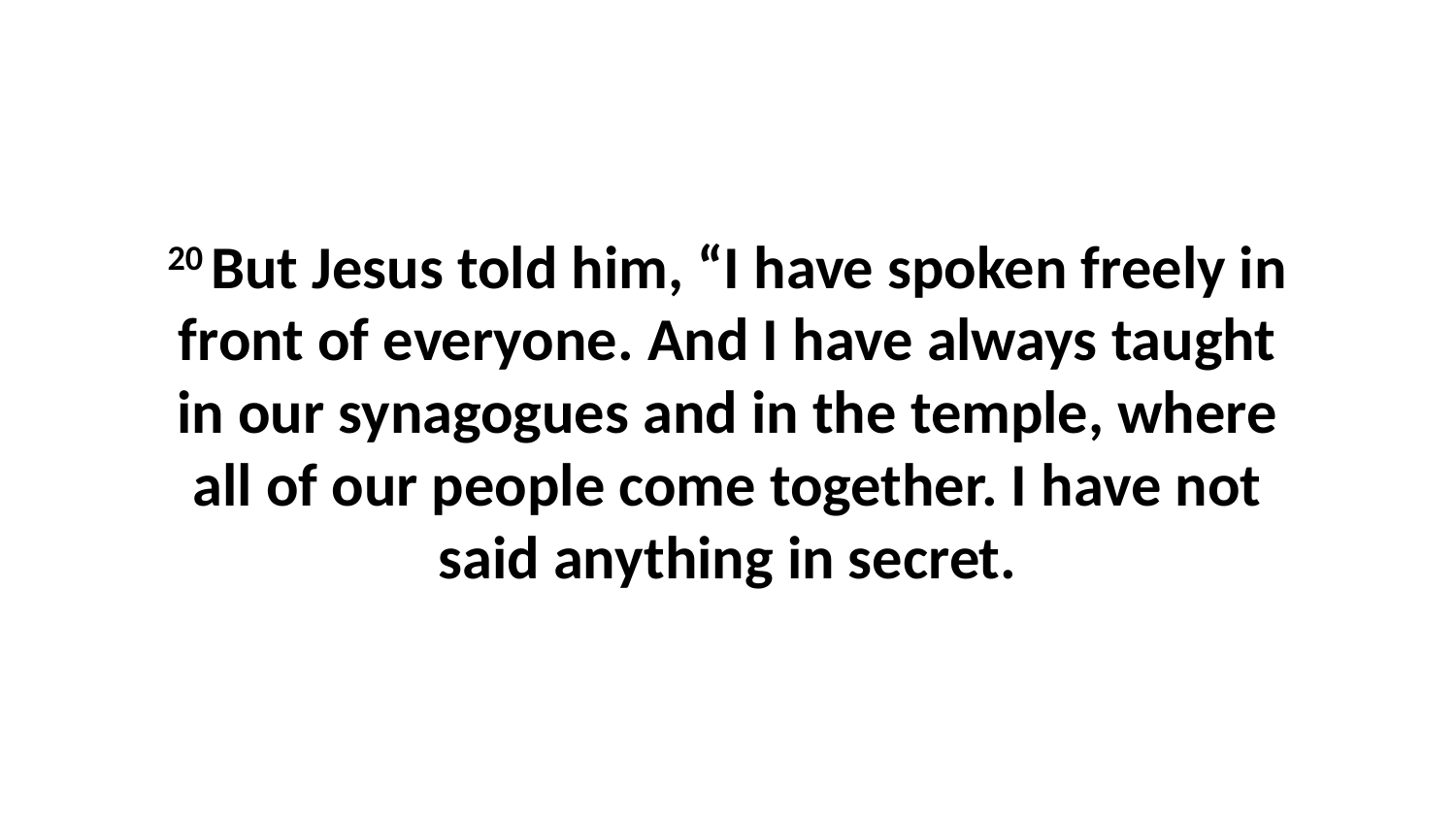

20 But Jesus told him, “I have spoken freely in front of everyone. And I have always taught in our synagogues and in the temple, where all of our people come together. I have not said anything in secret.